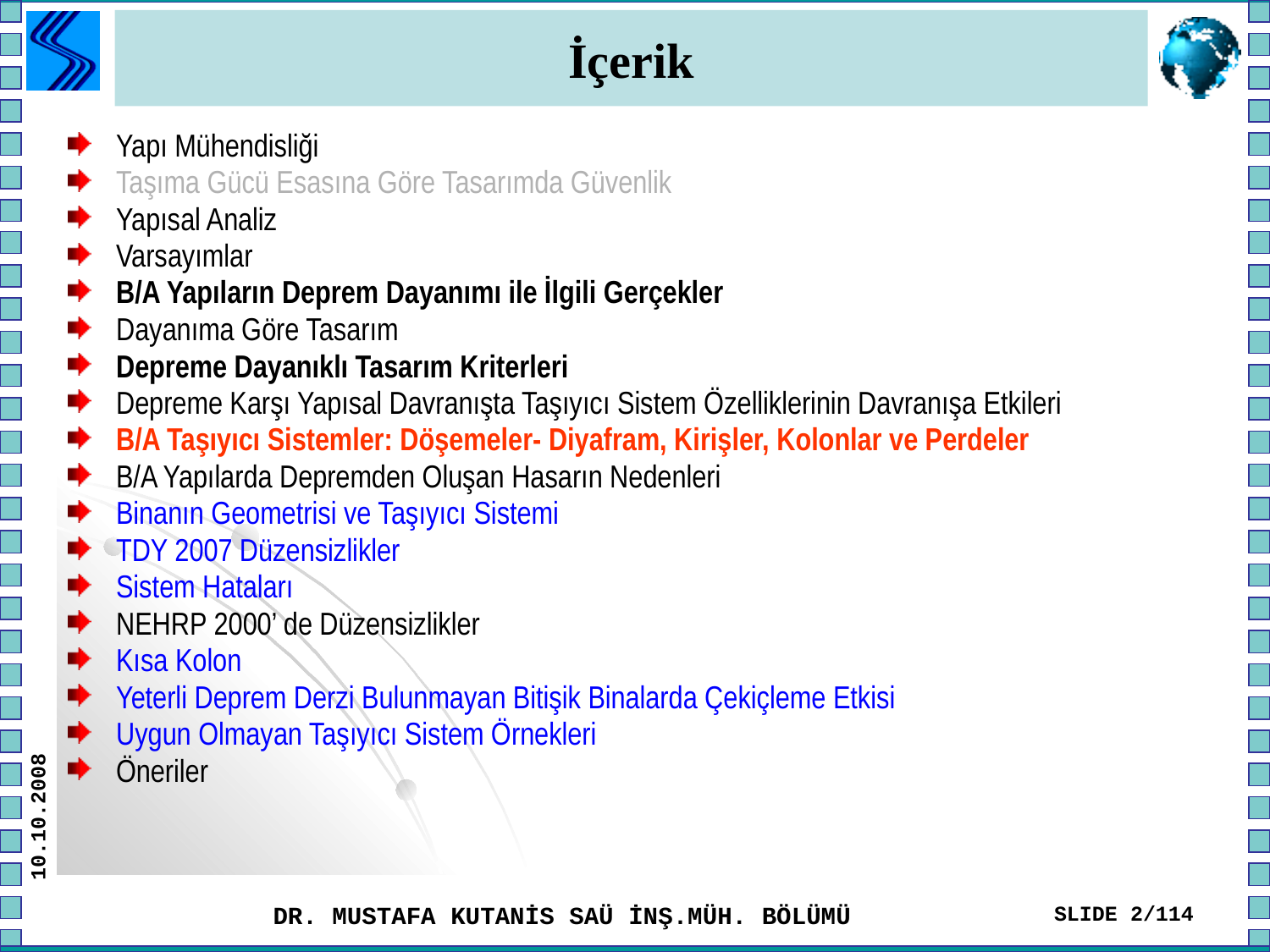

# İçerik
Yapı Mühendisliği
Taşıma Gücü Esasına Göre Tasarımda Güvenlik
Yapısal Analiz
Varsayımlar
B/A Yapıların Deprem Dayanımı ile İlgili Gerçekler
Dayanıma Göre Tasarım
Depreme Dayanıklı Tasarım Kriterleri
Depreme Karşı Yapısal Davranışta Taşıyıcı Sistem Özelliklerinin Davranışa Etkileri
B/A Taşıyıcı Sistemler: Döşemeler- Diyafram, Kirişler, Kolonlar ve Perdeler
B/A Yapılarda Depremden Oluşan Hasarın Nedenleri
Binanın Geometrisi ve Taşıyıcı Sistemi
TDY 2007 Düzensizlikler
Sistem Hataları
NEHRP 2000’ de Düzensizlikler
Kısa Kolon
Yeterli Deprem Derzi Bulunmayan Bitişik Binalarda Çekiçleme Etkisi
Uygun Olmayan Taşıyıcı Sistem Örnekleri
Öneriler
10.10.2008
DR. MUSTAFA KUTANİS SAÜ İNŞ.MÜH. BÖLÜMÜ
SLIDE 2/114